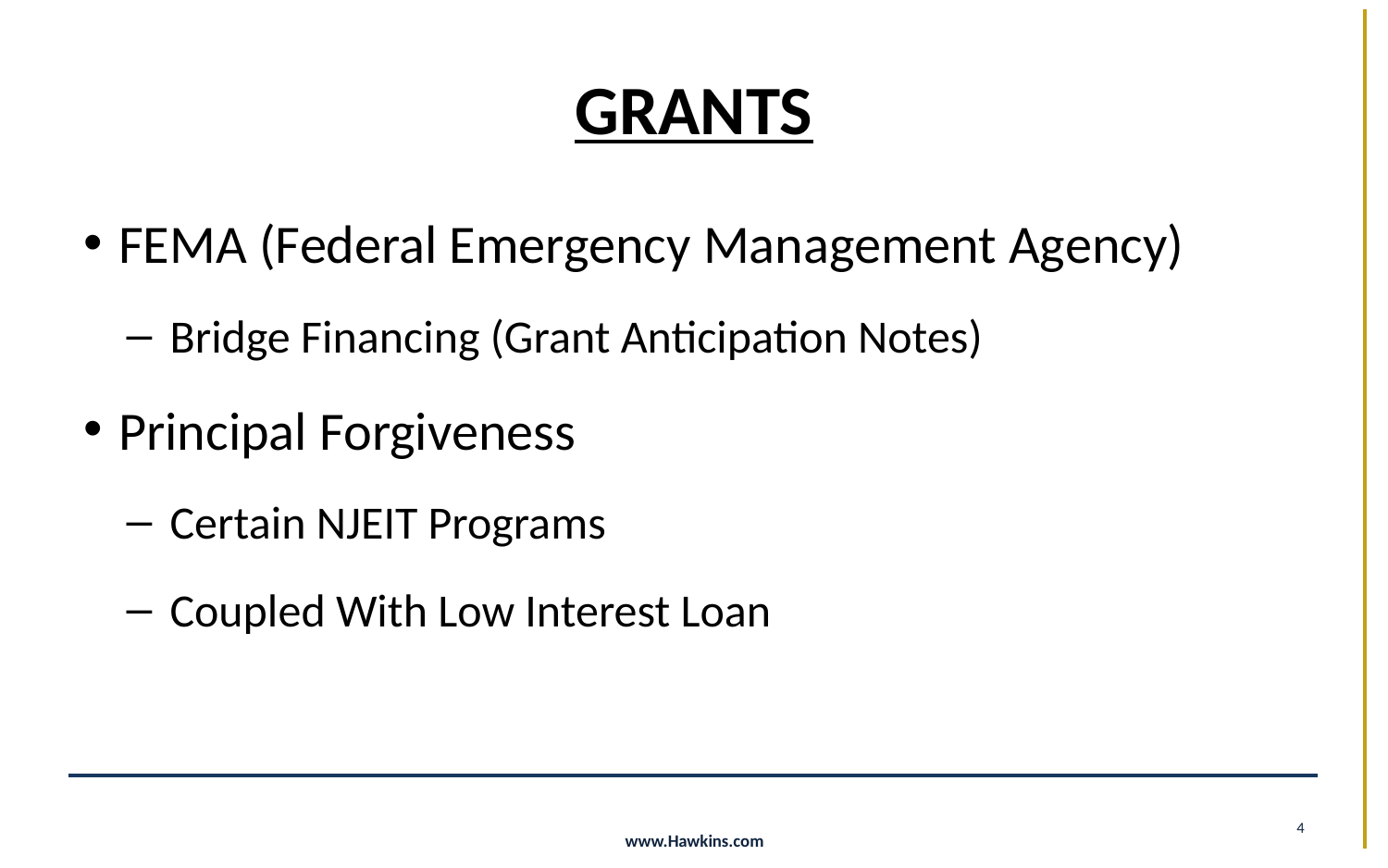

# GRANTS
FEMA (Federal Emergency Management Agency)
Bridge Financing (Grant Anticipation Notes)
Principal Forgiveness
Certain NJEIT Programs
Coupled With Low Interest Loan
4